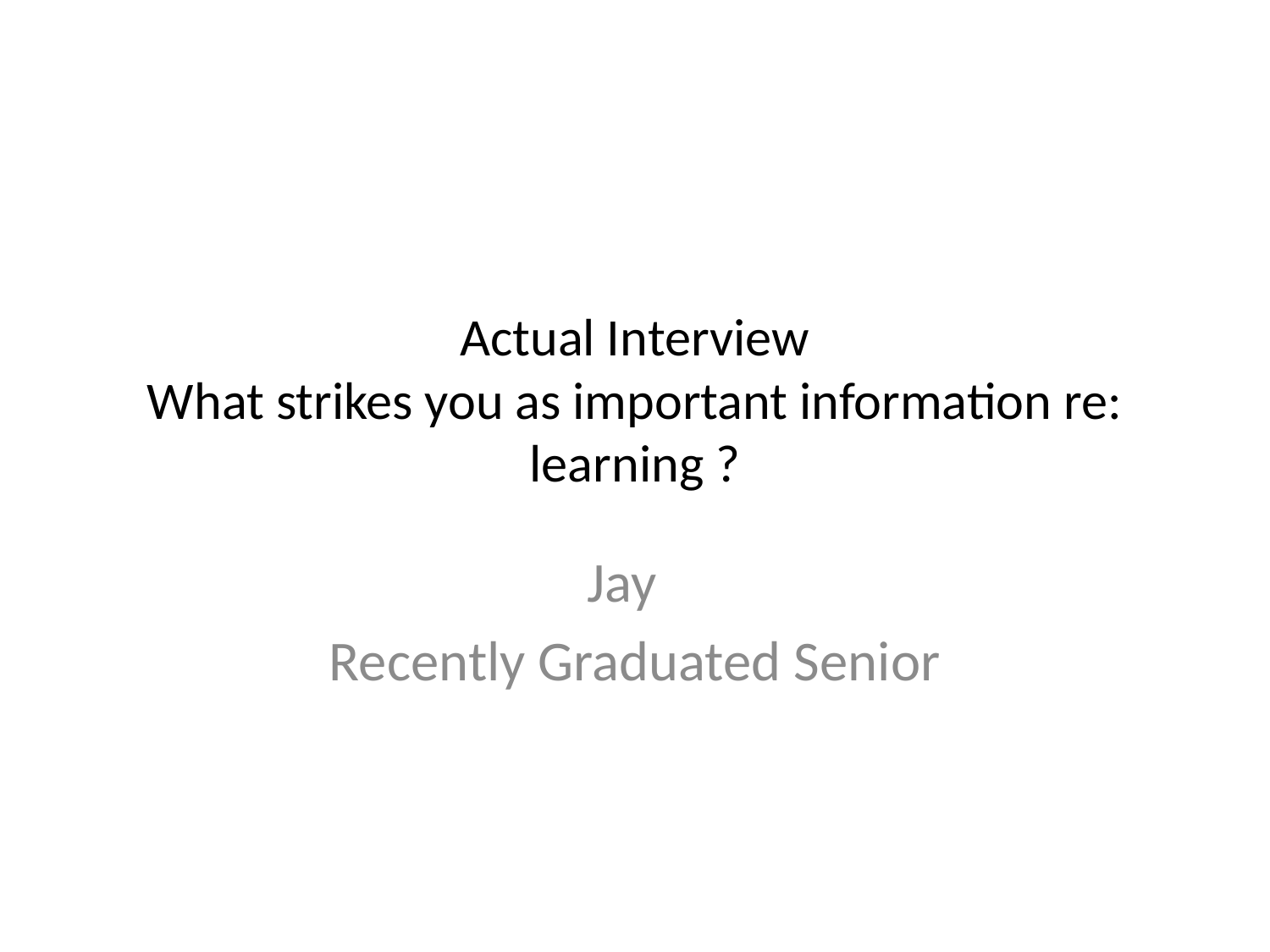

# Actual Interview What strikes you as important information re: learning ?
Jay
Recently Graduated Senior